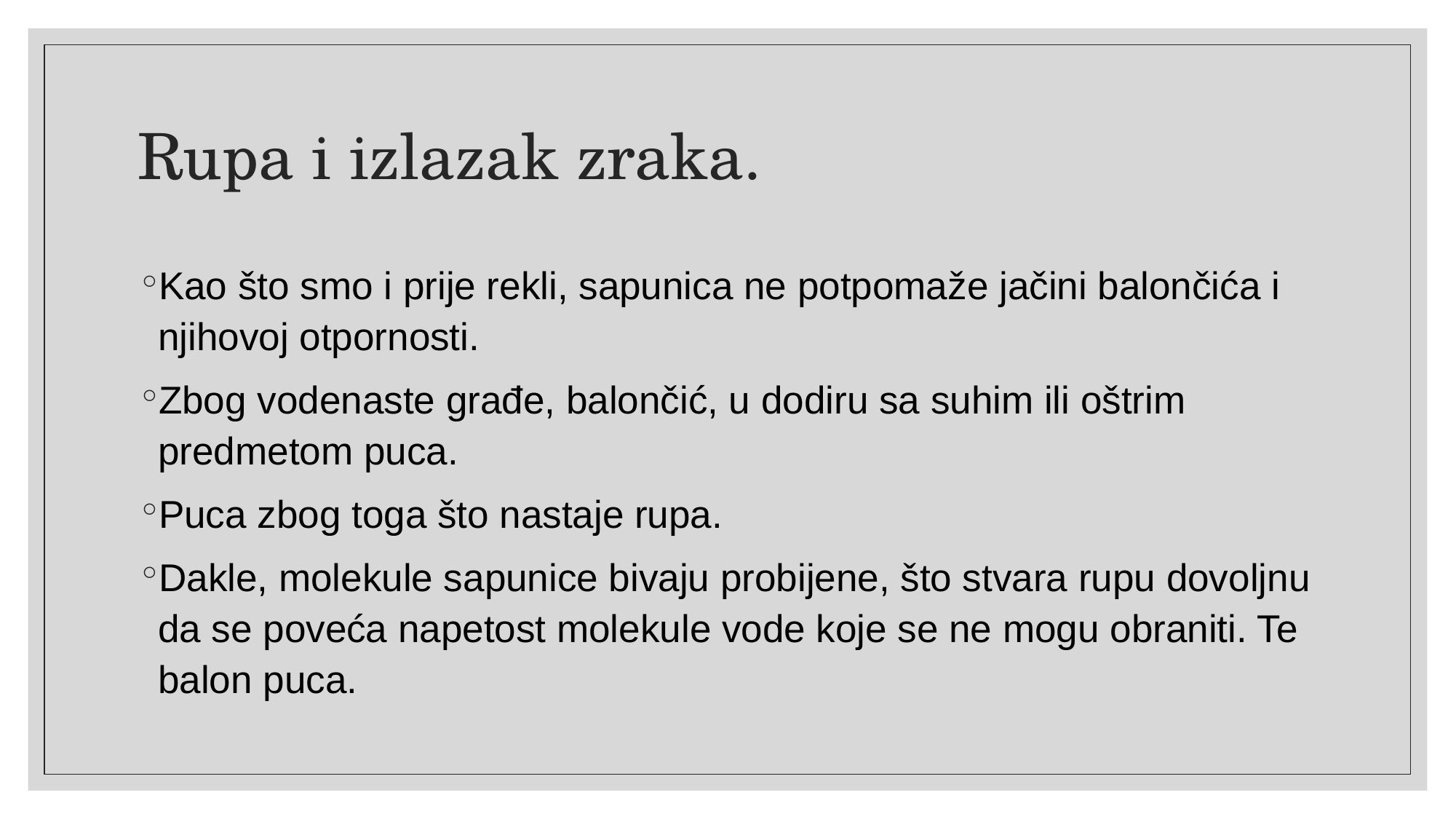

# Rupa i izlazak zraka.
Kao što smo i prije rekli, sapunica ne potpomaže jačini balončića i njihovoj otpornosti.
Zbog vodenaste građe, balončić, u dodiru sa suhim ili oštrim predmetom puca.
Puca zbog toga što nastaje rupa.
Dakle, molekule sapunice bivaju probijene, što stvara rupu dovoljnu da se poveća napetost molekule vode koje se ne mogu obraniti. Te balon puca.